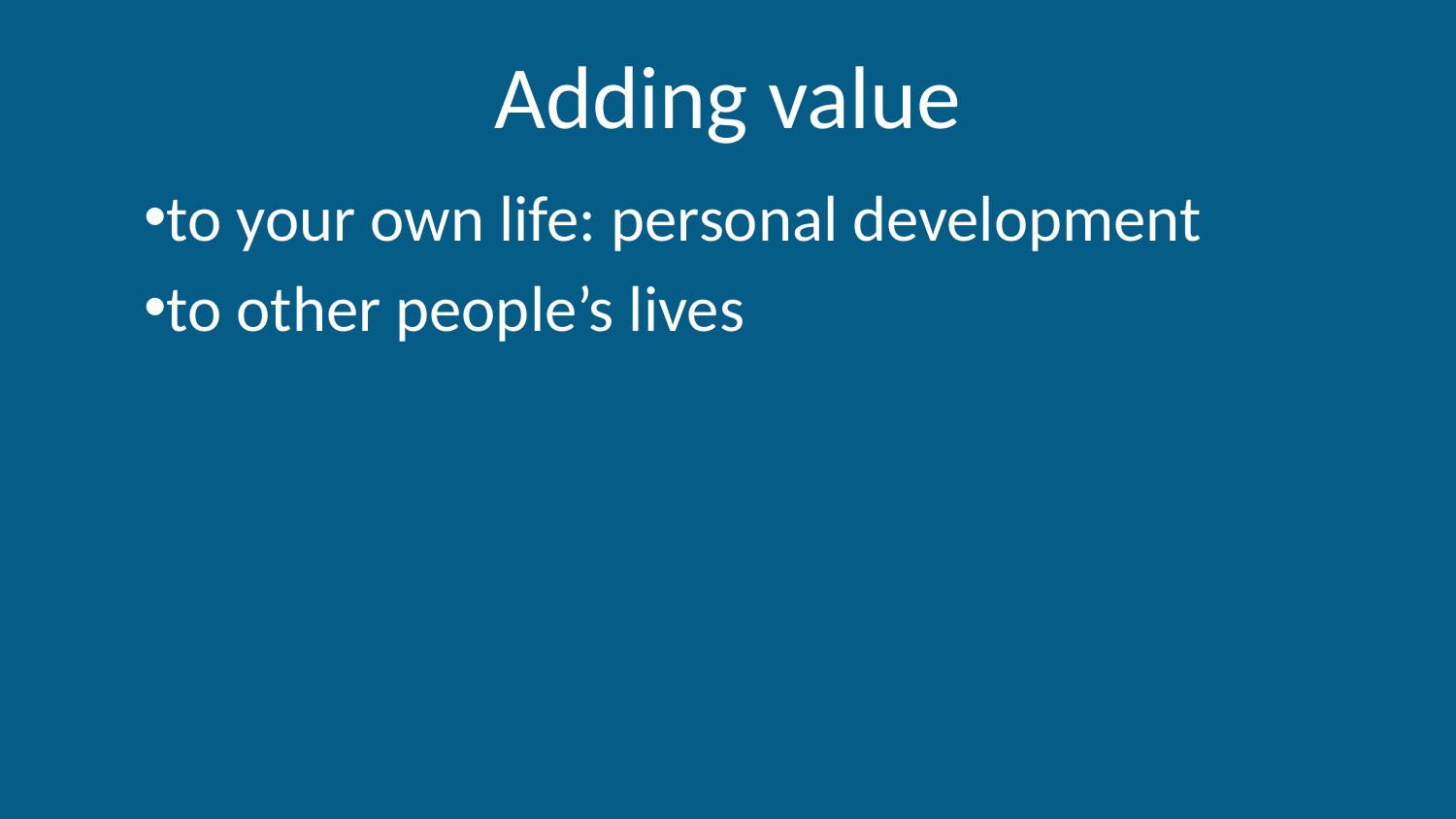

# Adding value
to your own life: personal development
to other people’s lives